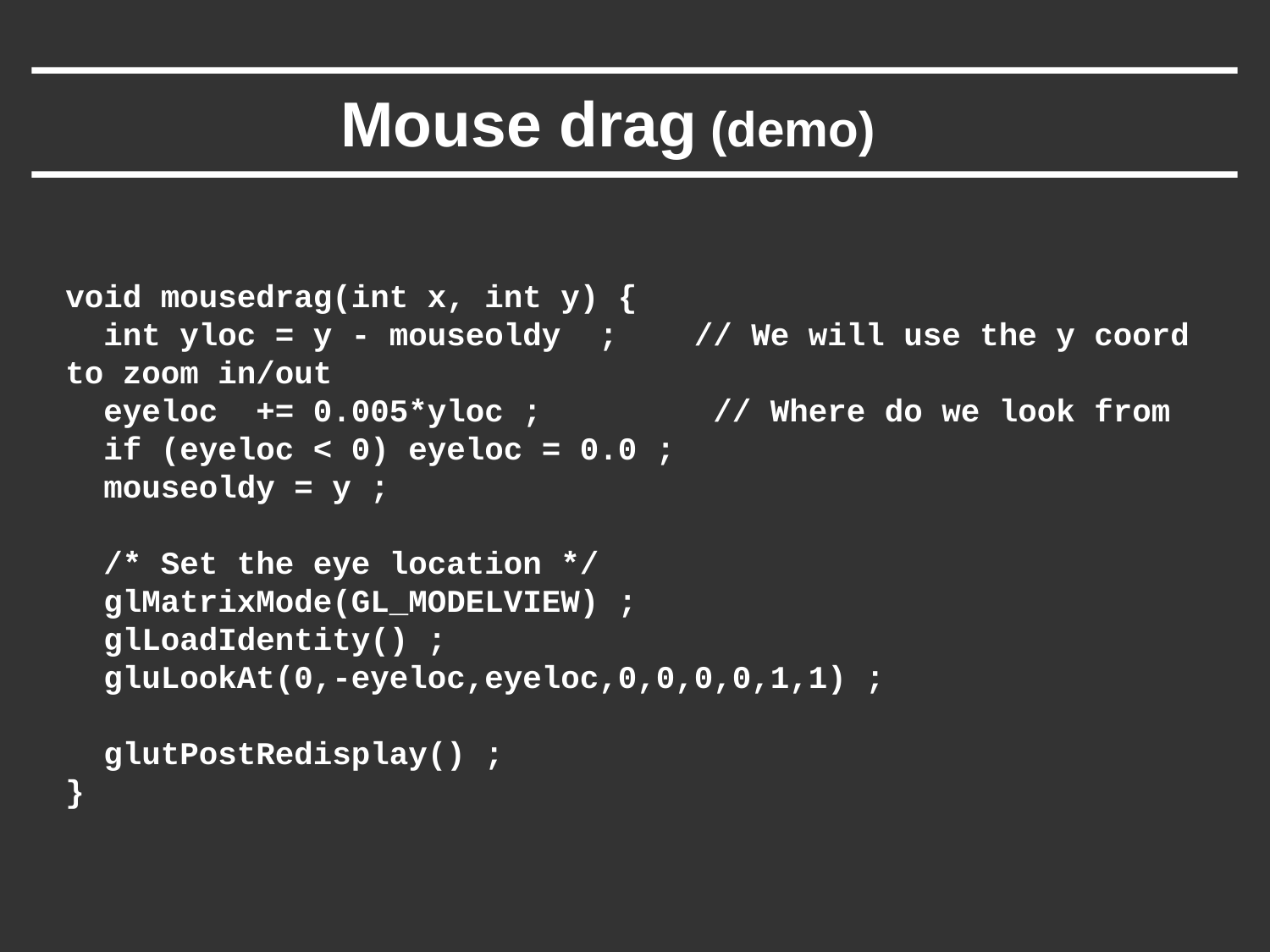

# Mouse drag (demo)
void mousedrag(int x, int y) {
  int yloc = y - mouseoldy  ;    // We will use the y coord to zoom in/out
  eyeloc  += 0.005*yloc ;         // Where do we look from
  if (eyeloc < 0) eyeloc = 0.0 ;
  mouseoldy = y ;

  /* Set the eye location */
  glMatrixMode(GL_MODELVIEW) ;
  glLoadIdentity() ;
  gluLookAt(0,-eyeloc,eyeloc,0,0,0,0,1,1) ;

  glutPostRedisplay() ;
}